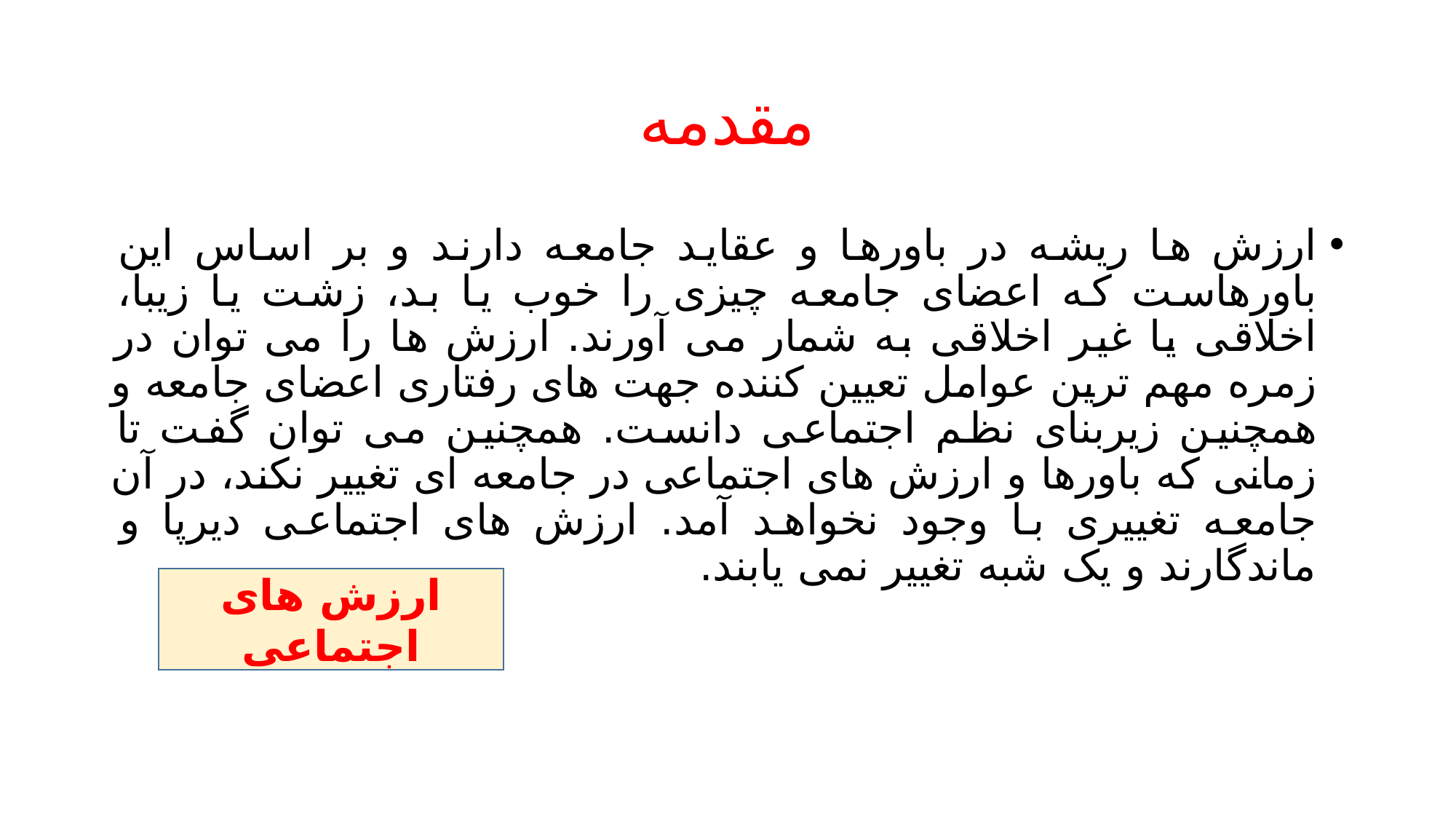

# مقدمه
ارزش ها ریشه در باورها و عقاید جامعه دارند و بر اساس این باورهاست که اعضای جامعه چیزی را خوب یا بد، زشت یا زیبا، اخلاقی یا غیر اخلاقی به شمار می آورند. ارزش ها را می توان در زمره مهم ترین عوامل تعیین کننده جهت های رفتاری اعضای جامعه و همچنین زیربنای نظم اجتماعی دانست. همچنین می توان گفت تا زمانی که باورها و ارزش های اجتماعی در جامعه ای تغییر نکند، در آن جامعه تغییری با وجود نخواهد آمد. ارزش های اجتماعی دیرپا و ماندگارند و یک شبه تغییر نمی یابند.
ارزش های اجتماعی